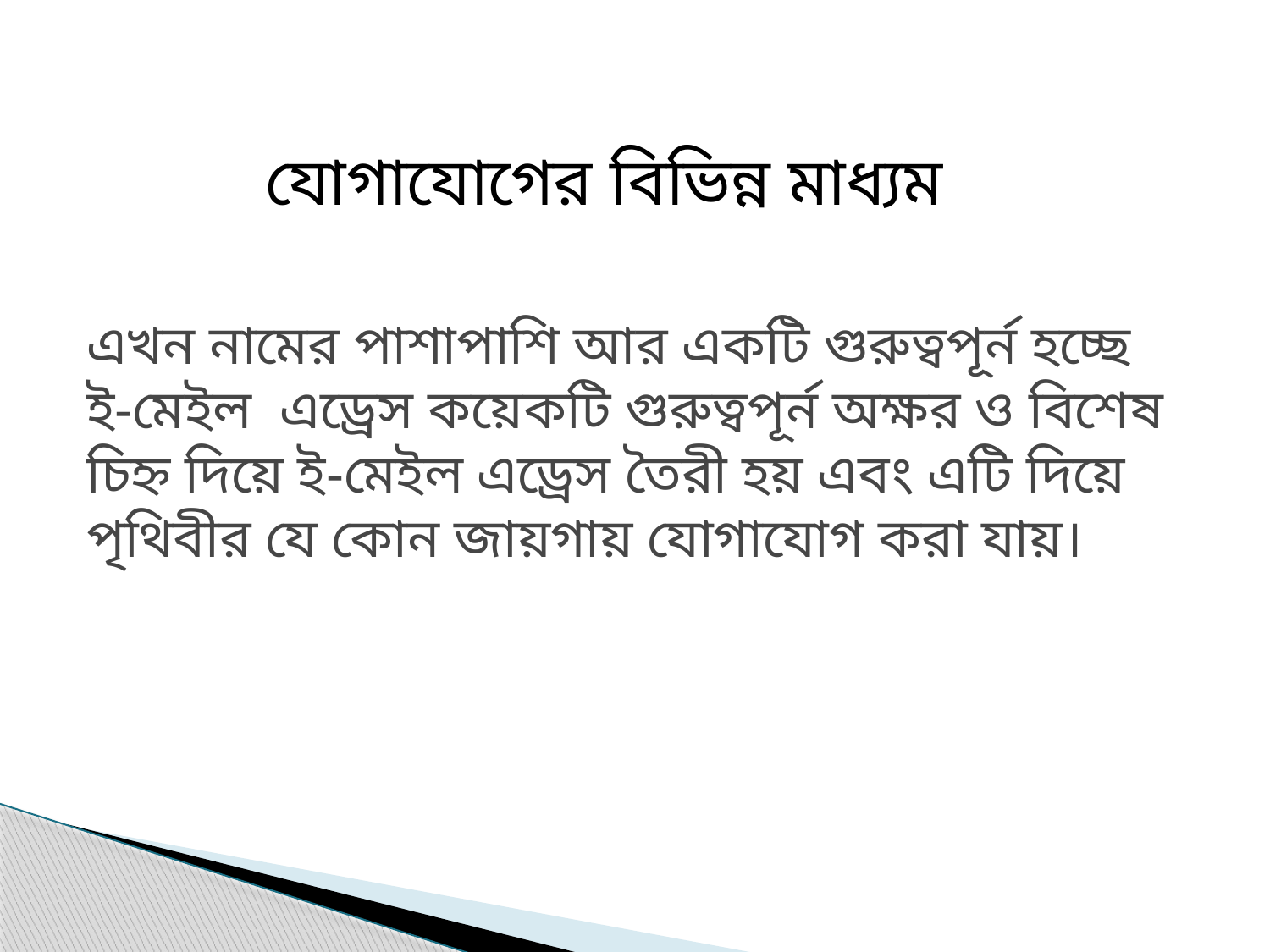

যোগাযোগের বিভিন্ন মাধ্যম
# এখন নামের পাশাপাশি আর একটি গুরুত্বপূর্ন হচ্ছে ই-মেইল  এড্রেস কয়েকটি গুরুত্বপূর্ন অক্ষর ও বিশেষ চিহ্ন দিয়ে ই-মেইল এড্রেস তৈরী হয় এবং এটি দিয়ে পৃথিবীর যে কোন জায়গায় যোগাযোগ করা যায়।